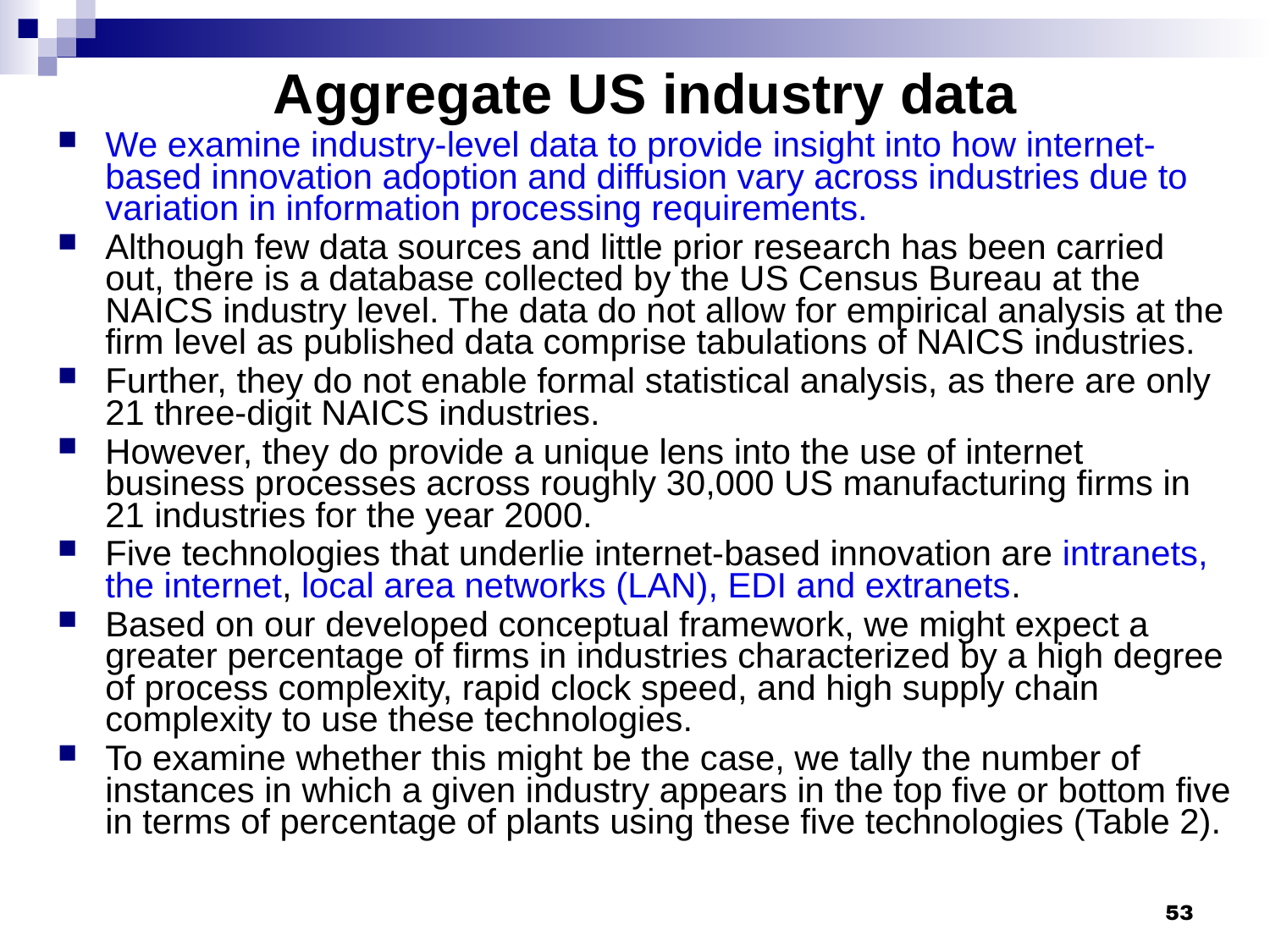

# Aggregate US industry data
We examine industry-level data to provide insight into how internet-based innovation adoption and diffusion vary across industries due to variation in information processing requirements.
Although few data sources and little prior research has been carried out, there is a database collected by the US Census Bureau at the NAICS industry level. The data do not allow for empirical analysis at the firm level as published data comprise tabulations of NAICS industries.
Further, they do not enable formal statistical analysis, as there are only 21 three-digit NAICS industries.
However, they do provide a unique lens into the use of internet business processes across roughly 30,000 US manufacturing firms in 21 industries for the year 2000.
Five technologies that underlie internet-based innovation are intranets, the internet, local area networks (LAN), EDI and extranets.
Based on our developed conceptual framework, we might expect a greater percentage of firms in industries characterized by a high degree of process complexity, rapid clock speed, and high supply chain complexity to use these technologies.
To examine whether this might be the case, we tally the number of instances in which a given industry appears in the top five or bottom five in terms of percentage of plants using these five technologies (Table 2).

53